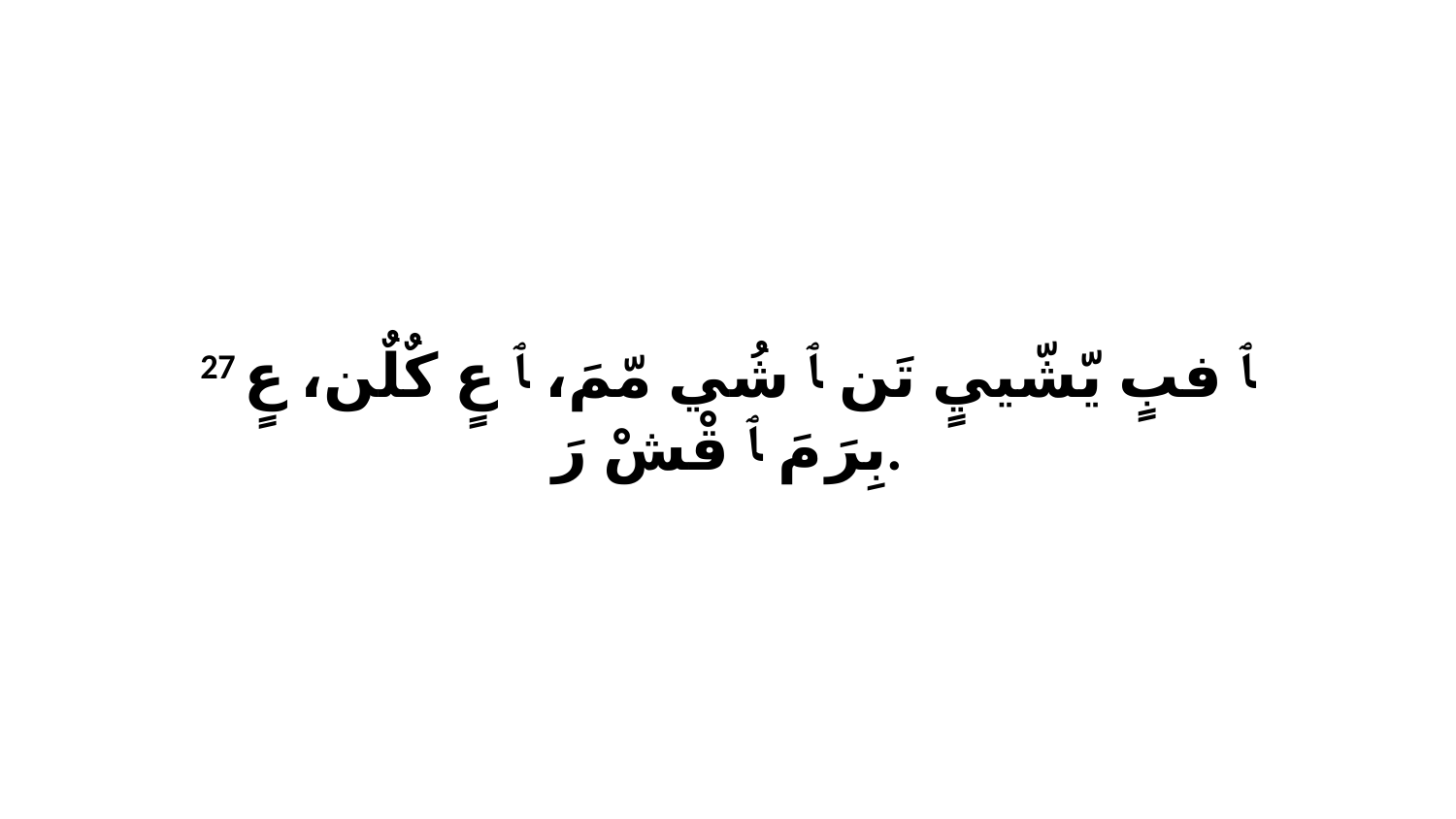

27 ﭑ فبٍ يّشّييٍ تَن ﭑ شُي مّمَ، ﭑ عٍ كٌلٌن، عٍ بِرَ مَ ﭑ قْشْ رَ.